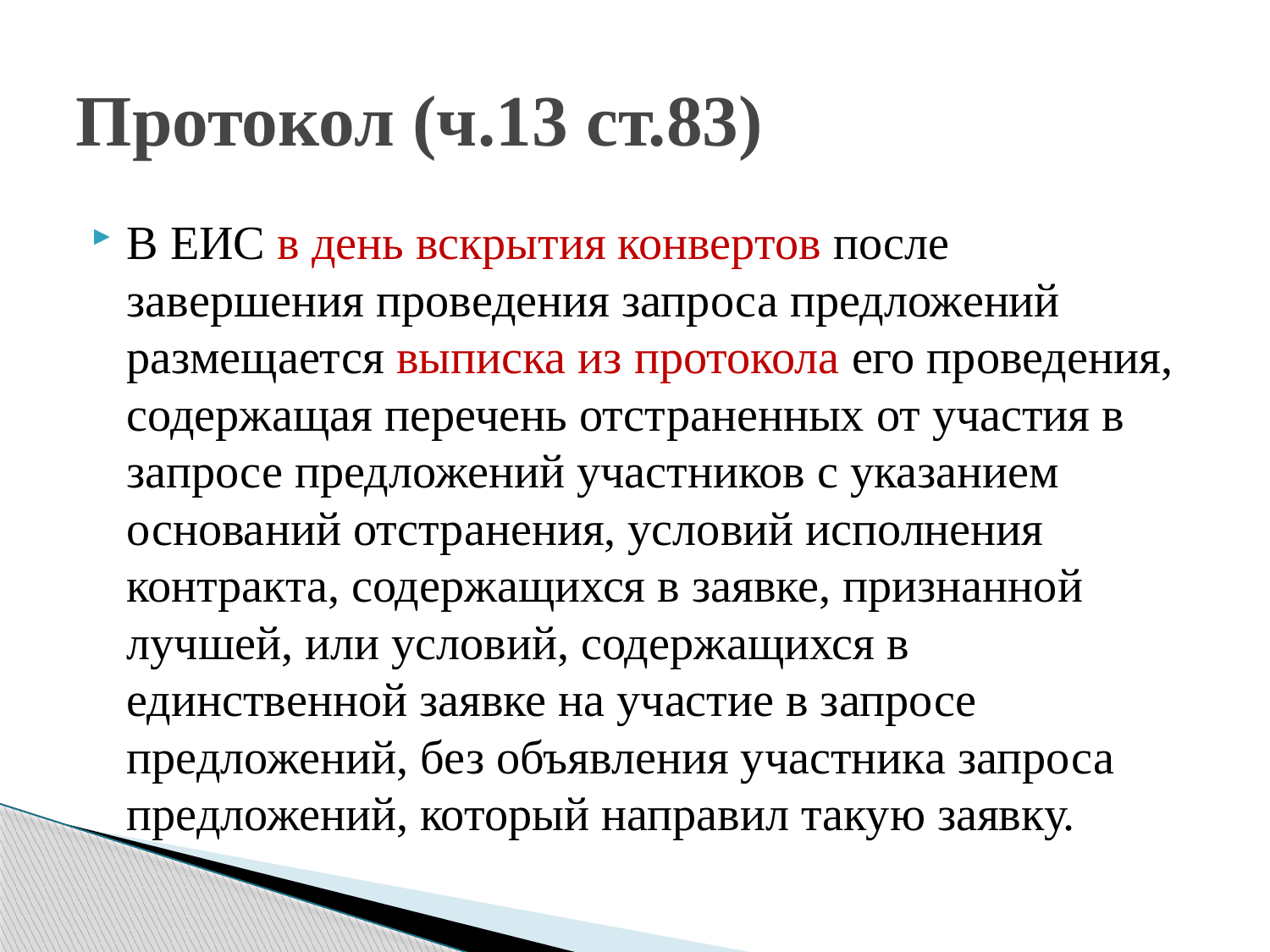

# Протокол (ч.13 ст.83)
В ЕИС в день вскрытия конвертов после завершения проведения запроса предложений размещается выписка из протокола его проведения, содержащая перечень отстраненных от участия в запросе предложений участников с указанием оснований отстранения, условий исполнения контракта, содержащихся в заявке, признанной лучшей, или условий, содержащихся в единственной заявке на участие в запросе предложений, без объявления участника запроса предложений, который направил такую заявку.